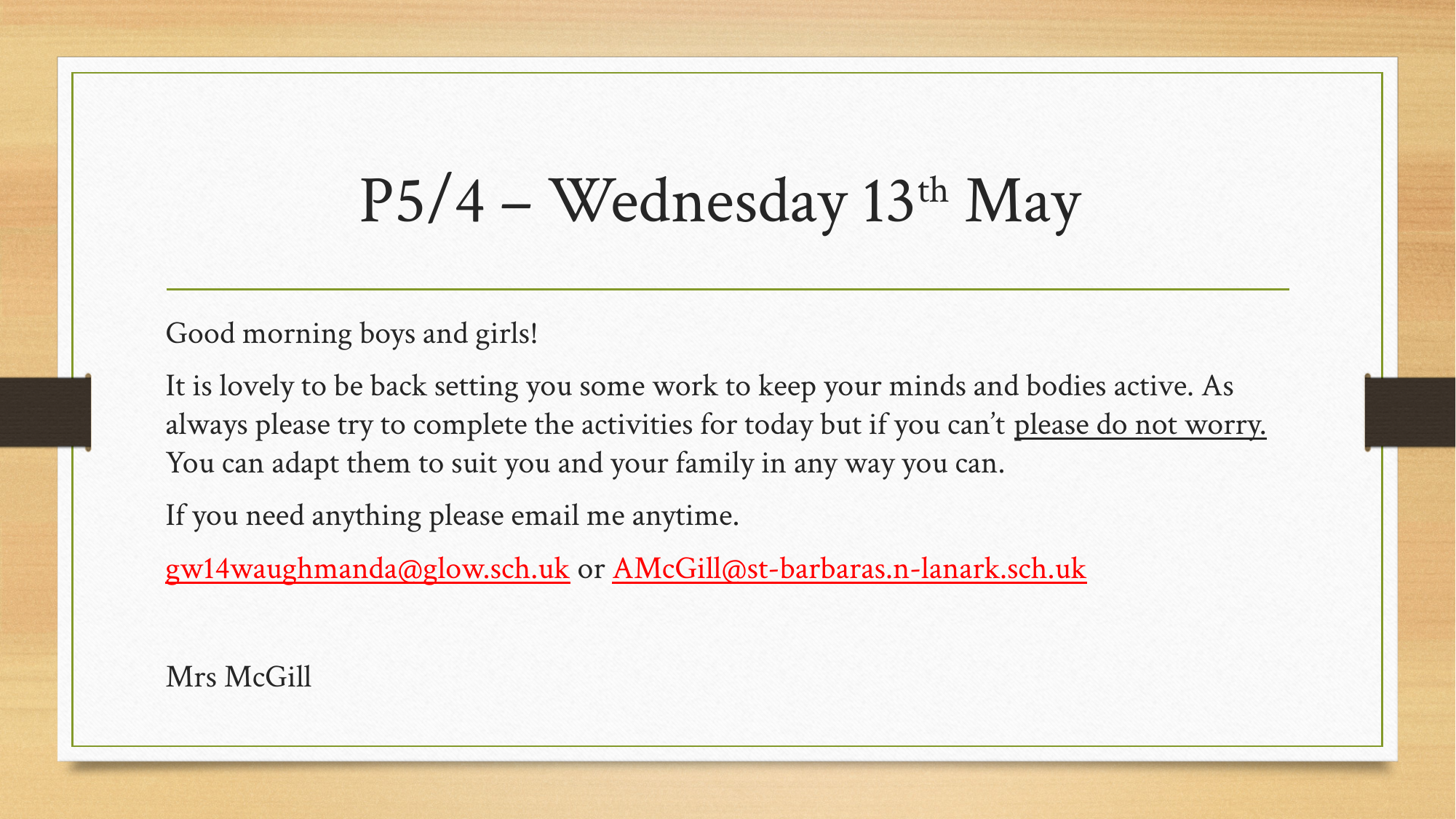

# P5/4 – Wednesday 13th May
Good morning boys and girls!
It is lovely to be back setting you some work to keep your minds and bodies active. As always please try to complete the activities for today but if you can’t please do not worry. You can adapt them to suit you and your family in any way you can.
If you need anything please email me anytime.
gw14waughmanda@glow.sch.uk or AMcGill@st-barbaras.n-lanark.sch.uk

Mrs McGill